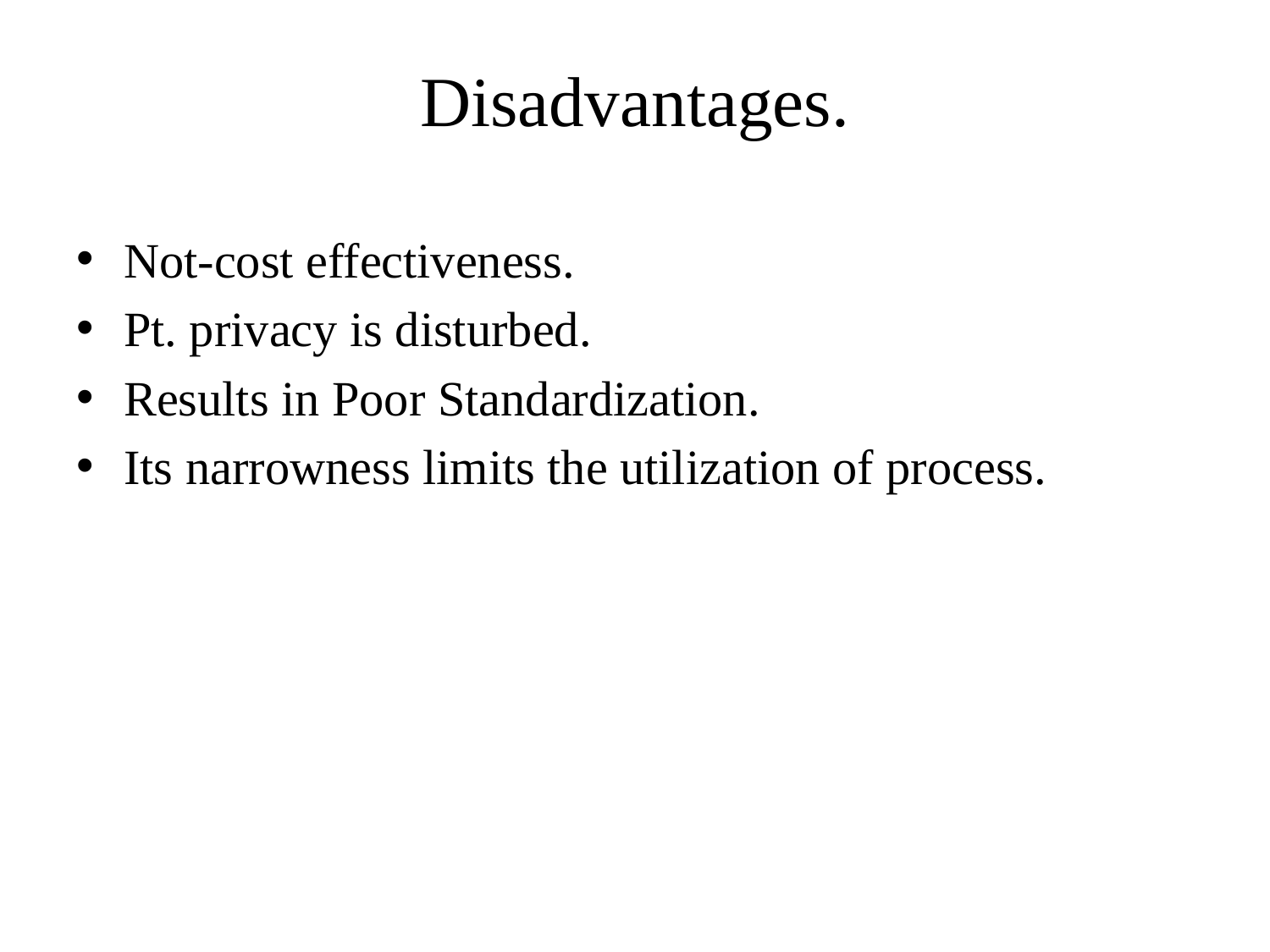

# Disadvantages.
Not-cost effectiveness.
Pt. privacy is disturbed.
Results in Poor Standardization.
Its narrowness limits the utilization of process.